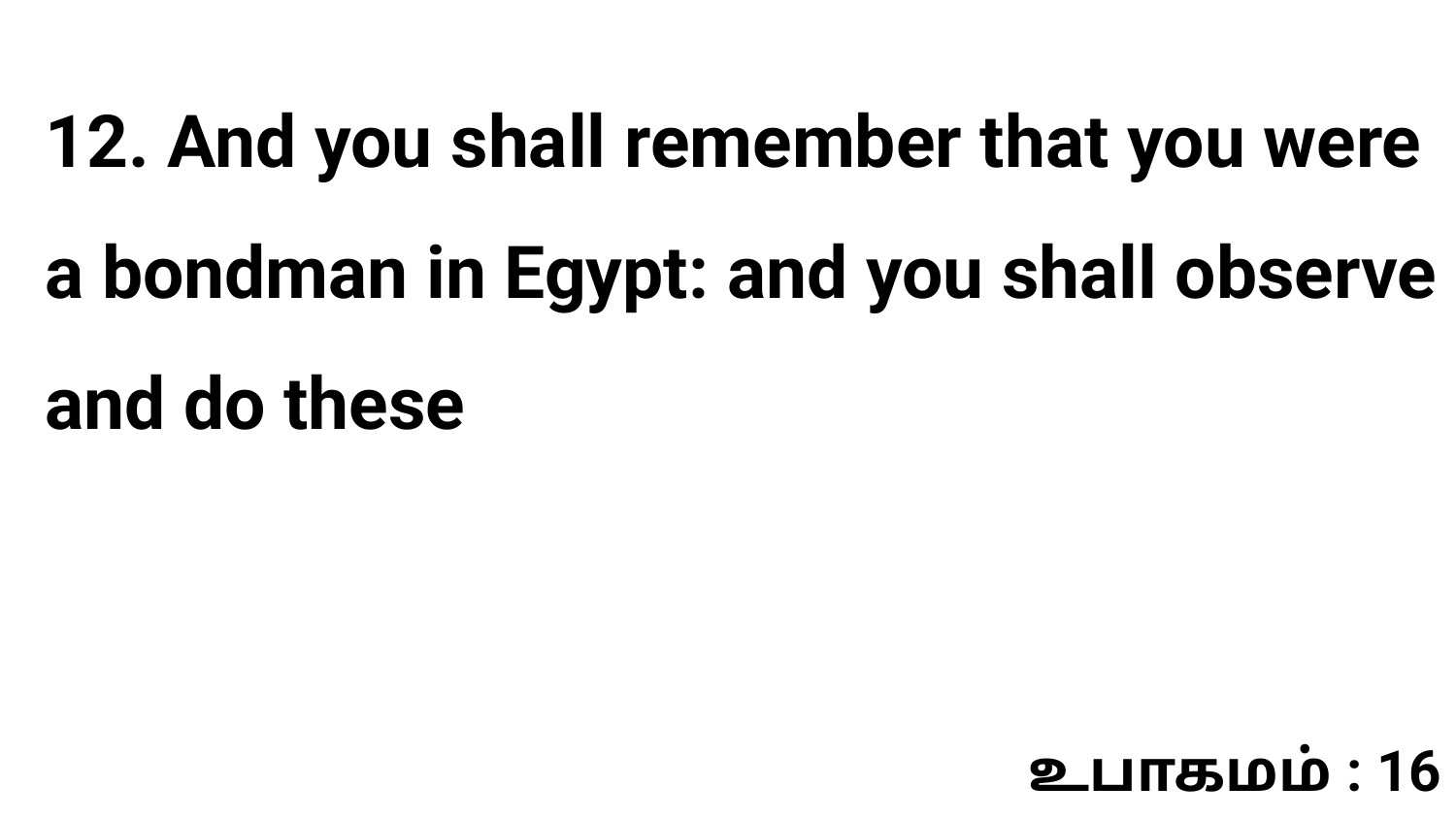

12. And you shall remember that you were a bondman in Egypt: and you shall observe and do these
உபாகமம் : 16